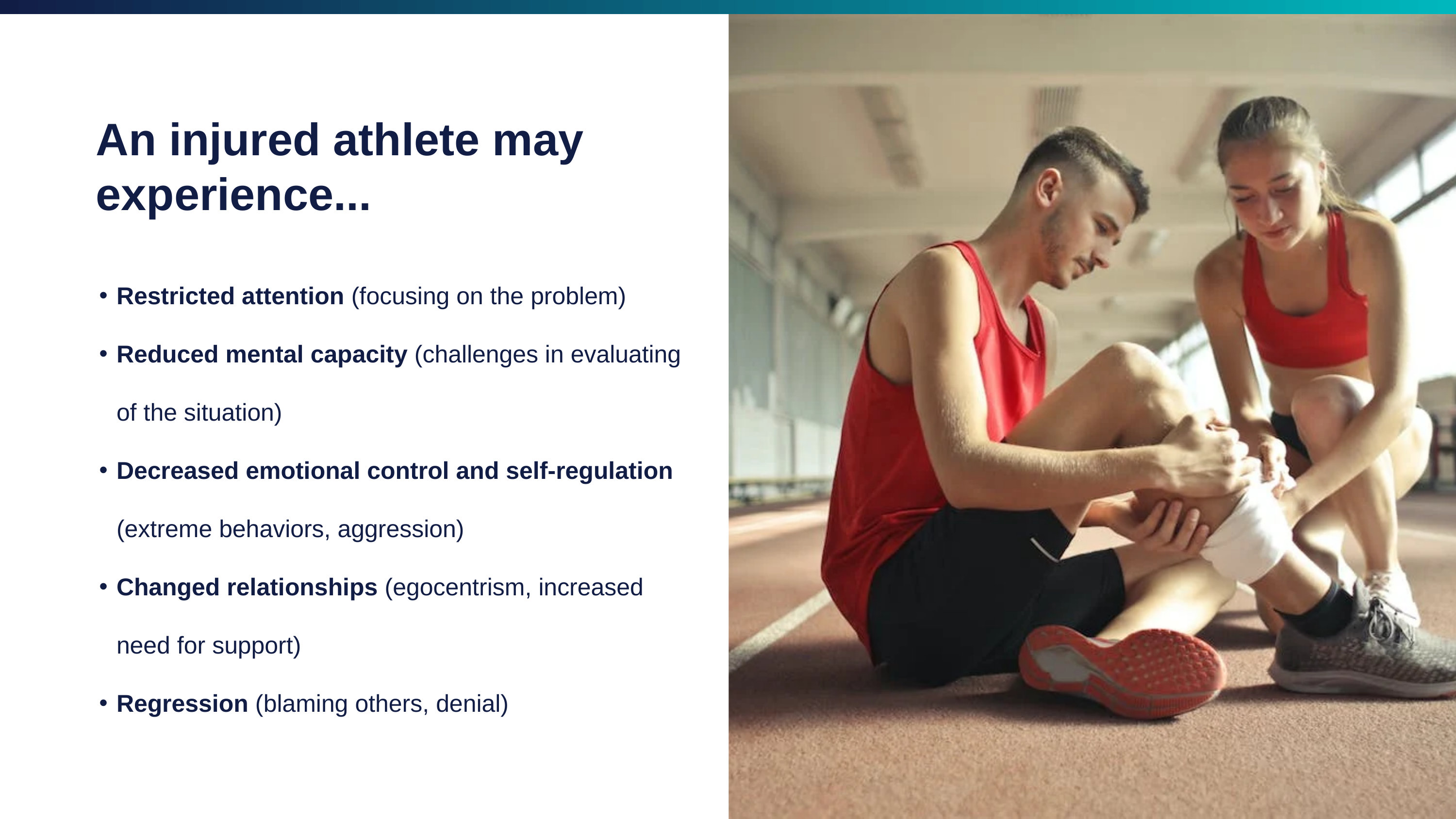

An injured athlete may experience...
Restricted attention (focusing on the problem)
Reduced mental capacity (challenges in evaluating of the situation)
Decreased emotional control and self-regulation (extreme behaviors, aggression)
Changed relationships (egocentrism, increased need for support)
Regression (blaming others, denial)